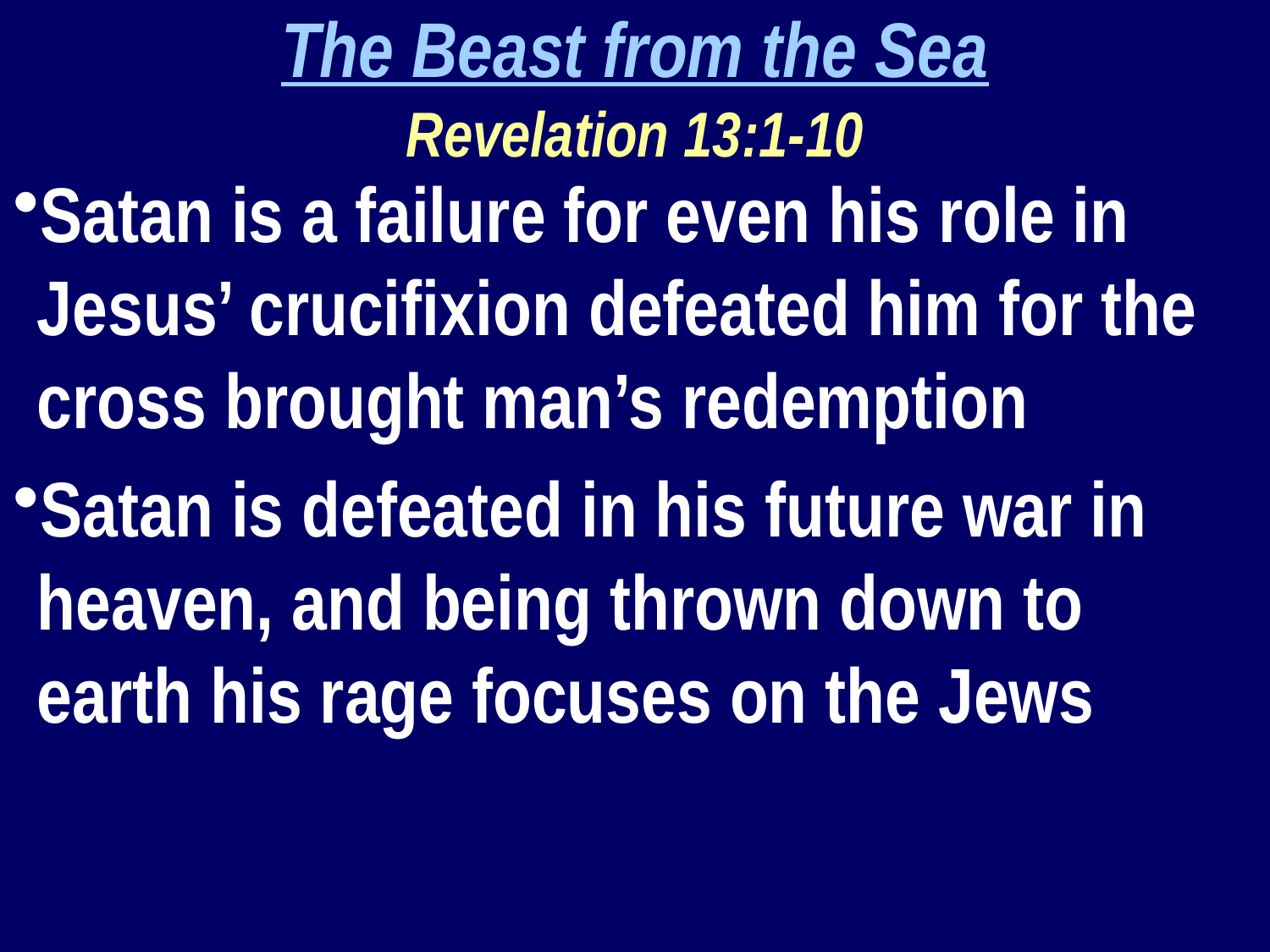

The Beast from the Sea
Revelation 13:1-10
Satan is a failure for even his role in Jesus’ crucifixion defeated him for the cross brought man’s redemption
Satan is defeated in his future war in heaven, and being thrown down to earth his rage focuses on the Jews